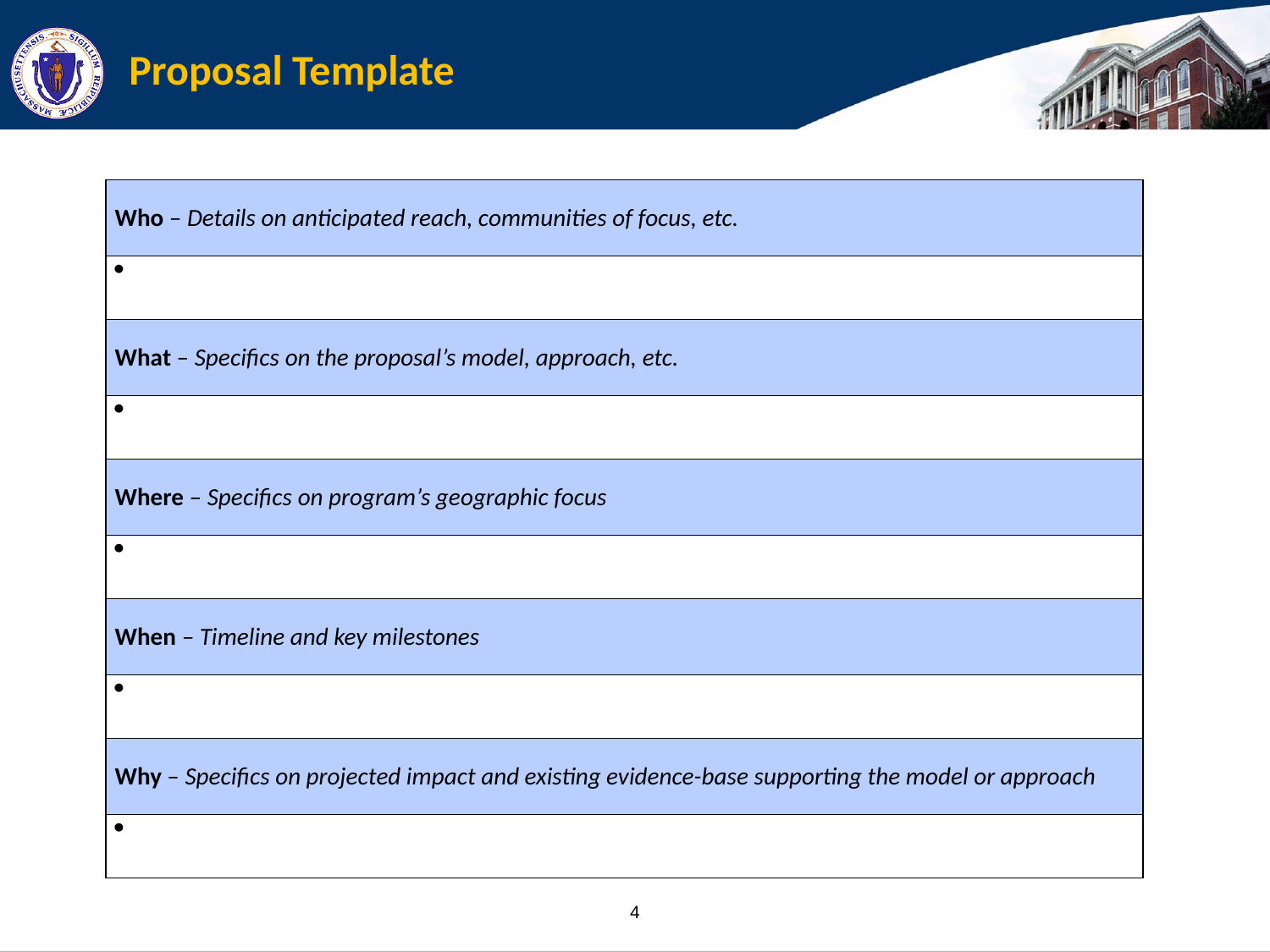

# Proposal Template
| Who – Details on anticipated reach, communities of focus, etc. |
| --- |
|  |
| What – Specifics on the proposal’s model, approach, etc. |
|  |
| Where – Specifics on program’s geographic focus |
|  |
| When – Timeline and key milestones |
|  |
| Why – Specifics on projected impact and existing evidence-base supporting the model or approach |
|  |